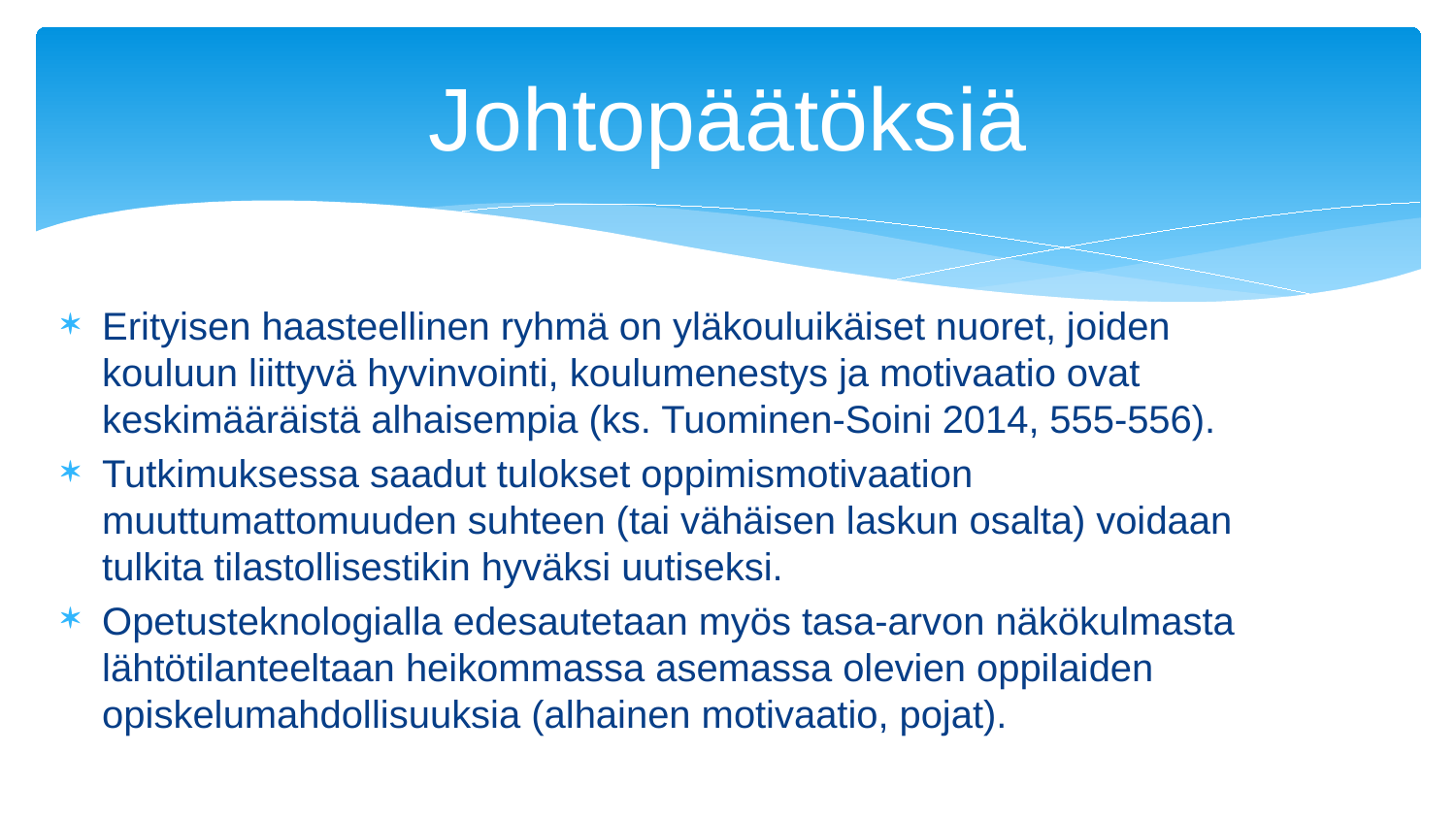

# Johtopäätöksiä
Erityisen haasteellinen ryhmä on yläkouluikäiset nuoret, joiden kouluun liittyvä hyvinvointi, koulumenestys ja motivaatio ovat keskimääräistä alhaisempia (ks. Tuominen-Soini 2014, 555-556).
Tutkimuksessa saadut tulokset oppimismotivaation muuttumattomuuden suhteen (tai vähäisen laskun osalta) voidaan tulkita tilastollisestikin hyväksi uutiseksi.
Opetusteknologialla edesautetaan myös tasa-arvon näkökulmasta lähtötilanteeltaan heikommassa asemassa olevien oppilaiden opiskelumahdollisuuksia (alhainen motivaatio, pojat).